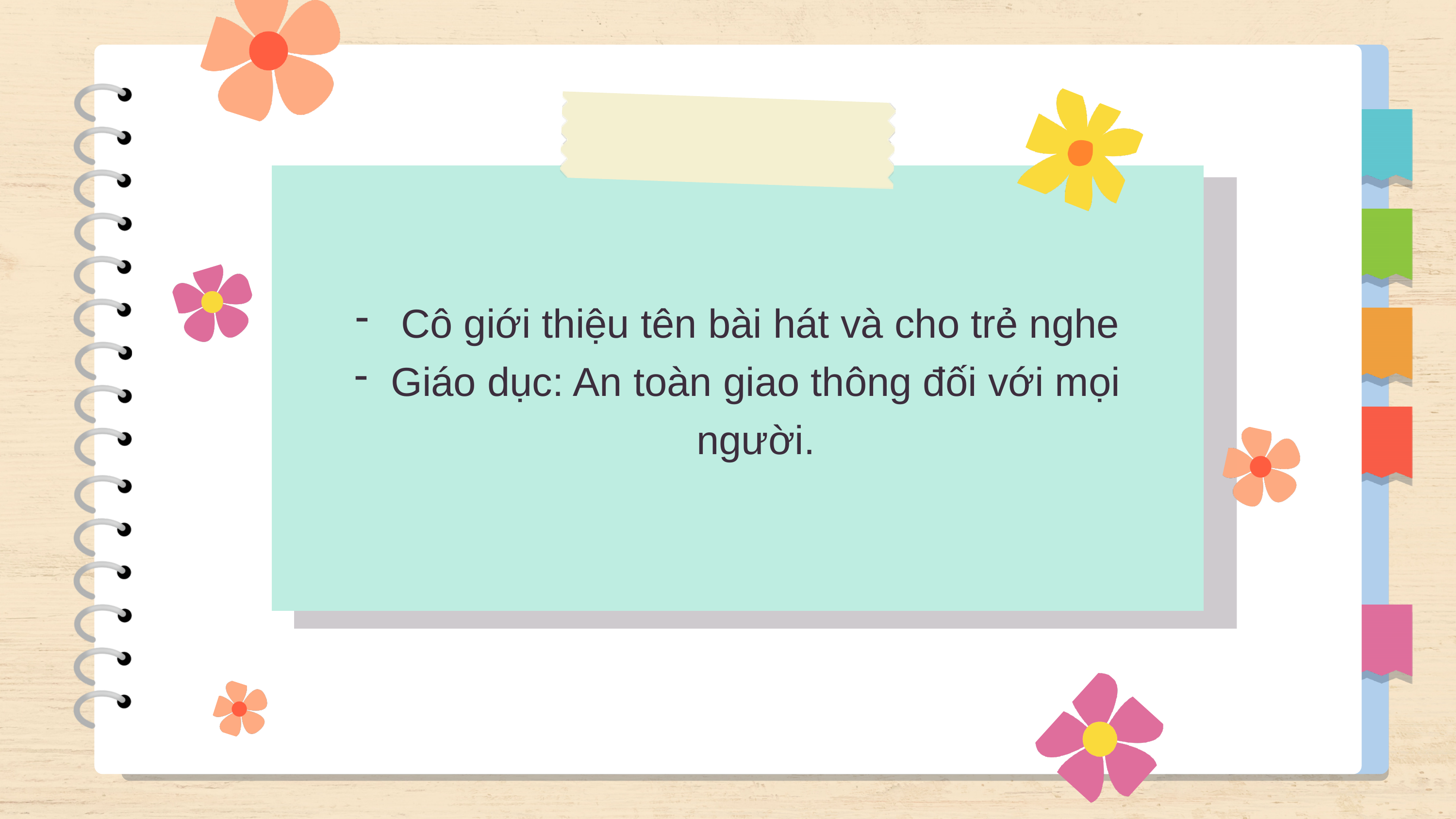

Cô giới thiệu tên bài hát và cho trẻ nghe
Giáo dục: An toàn giao thông đối với mọi người.